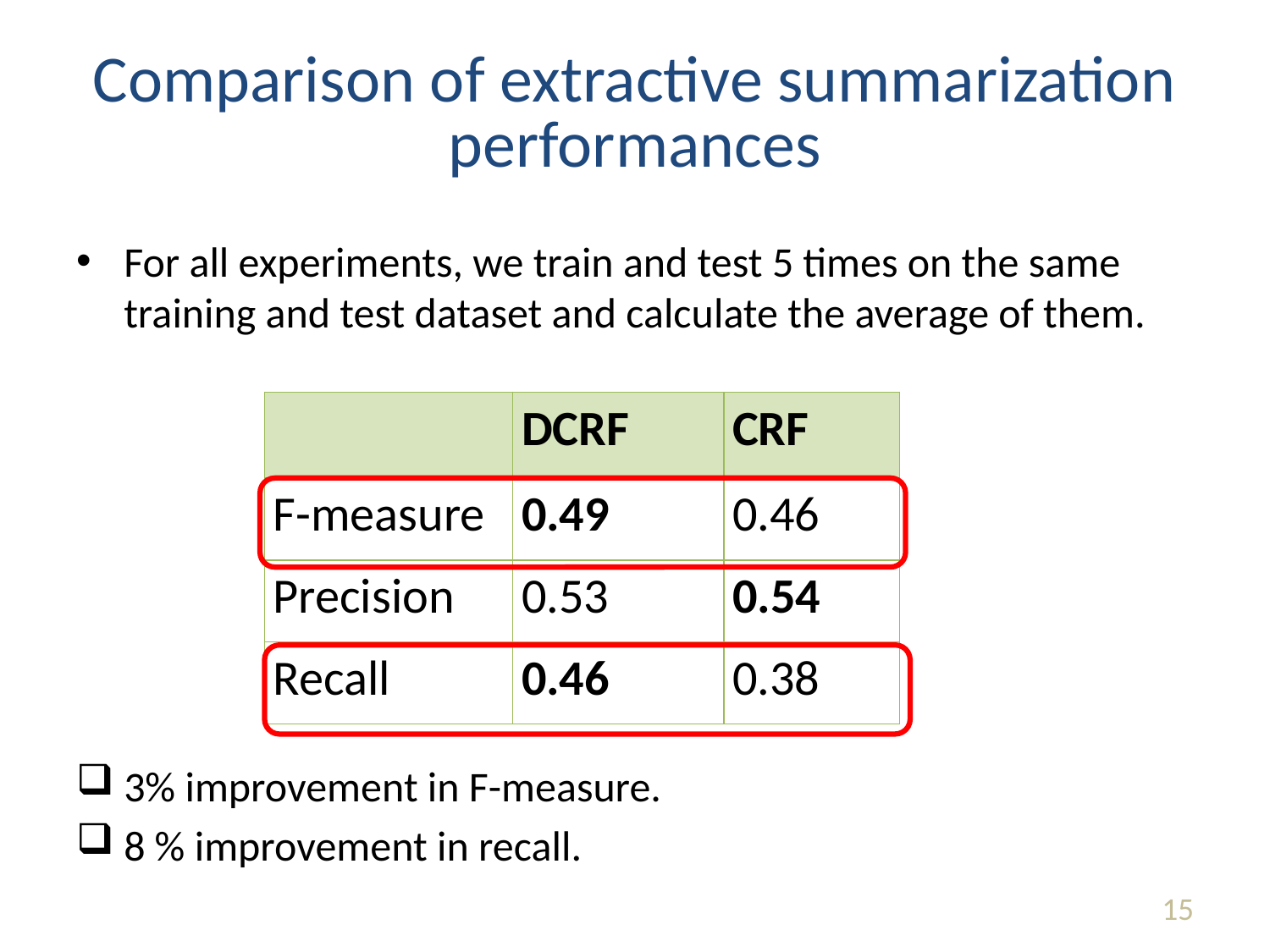

# Comparison of extractive summarization performances
For all experiments, we train and test 5 times on the same training and test dataset and calculate the average of them.

3% improvement in F-measure.
8 % improvement in recall.
|  | DCRF | CRF |
| --- | --- | --- |
| F-measure | 0.49 | 0.46 |
| Precision | 0.53 | 0.54 |
| Recall | 0.46 | 0.38 |

15